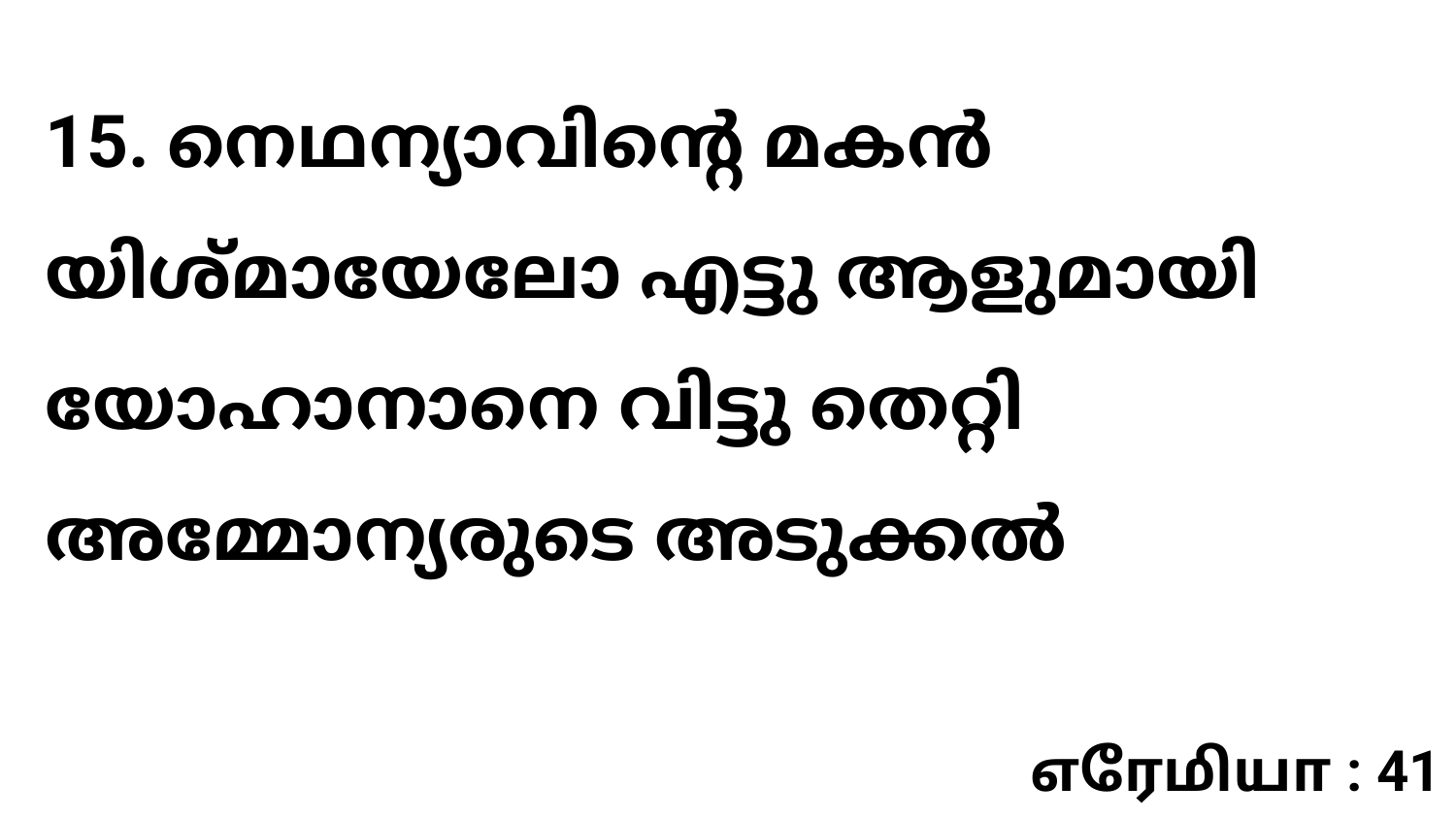

15. നെഥന്യാവിന്റെ മകൻ യിശ്മായേലോ എട്ടു ആളുമായി യോഹാനാനെ വിട്ടു തെറ്റി അമ്മോന്യരുടെ അടുക്കൽ
எரேமியா : 41